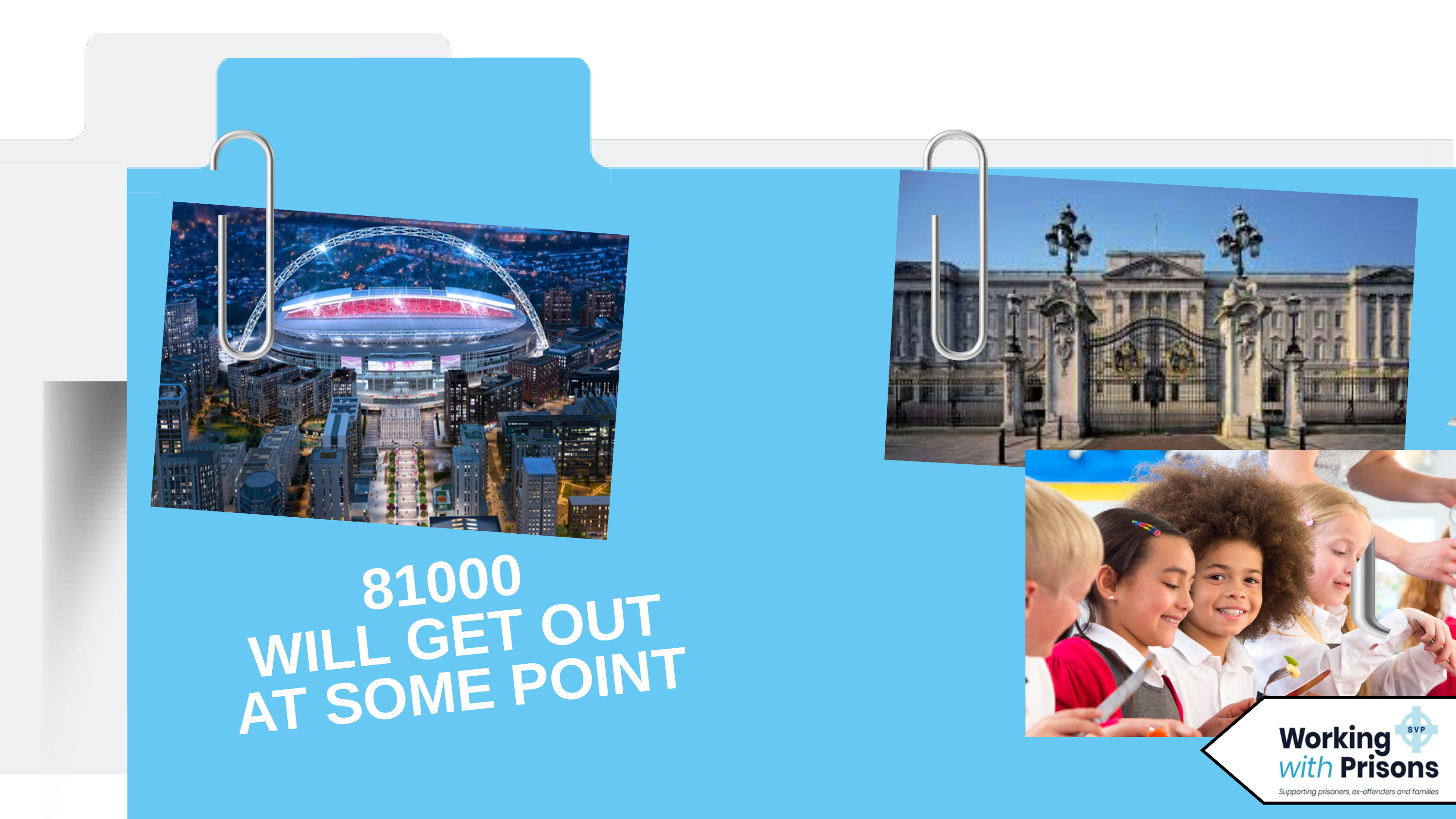

81000
WILL GET OUT AT SOME POINT